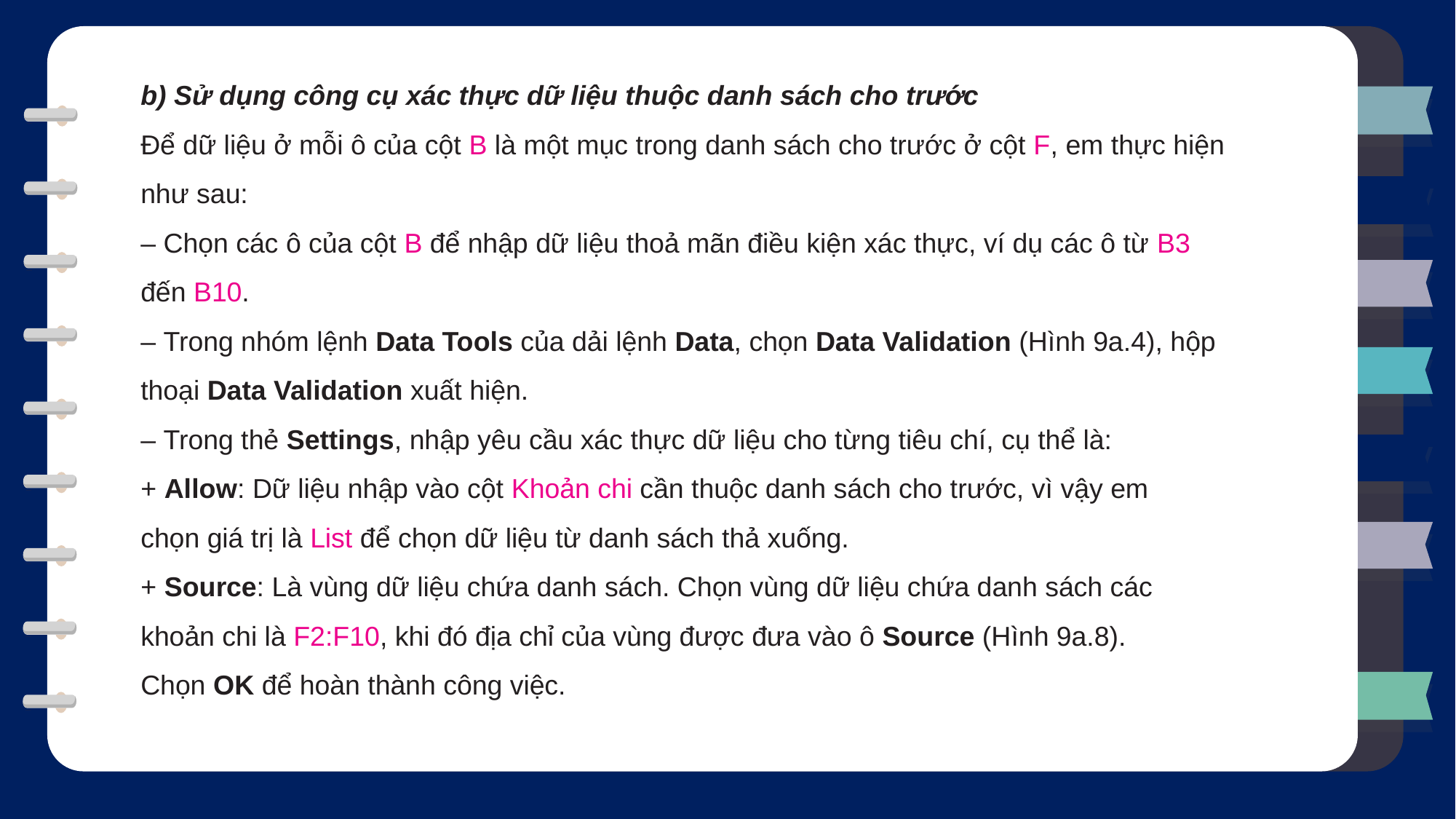

b) Sử dụng công cụ xác thực dữ liệu thuộc danh sách cho trước
Để dữ liệu ở mỗi ô của cột B là một mục trong danh sách cho trước ở cột F, em thực hiện
như sau:
– Chọn các ô của cột B để nhập dữ liệu thoả mãn điều kiện xác thực, ví dụ các ô từ B3
đến B10.
– Trong nhóm lệnh Data Tools của dải lệnh Data, chọn Data Validation (Hình 9a.4), hộp
thoại Data Validation xuất hiện.
– Trong thẻ Settings, nhập yêu cầu xác thực dữ liệu cho từng tiêu chí, cụ thể là:
+ Allow: Dữ liệu nhập vào cột Khoản chi cần thuộc danh sách cho trước, vì vậy em
chọn giá trị là List để chọn dữ liệu từ danh sách thả xuống.
+ Source: Là vùng dữ liệu chứa danh sách. Chọn vùng dữ liệu chứa danh sách các
khoản chi là F2:F10, khi đó địa chỉ của vùng được đưa vào ô Source (Hình 9a.8).
Chọn OK để hoàn thành công việc.